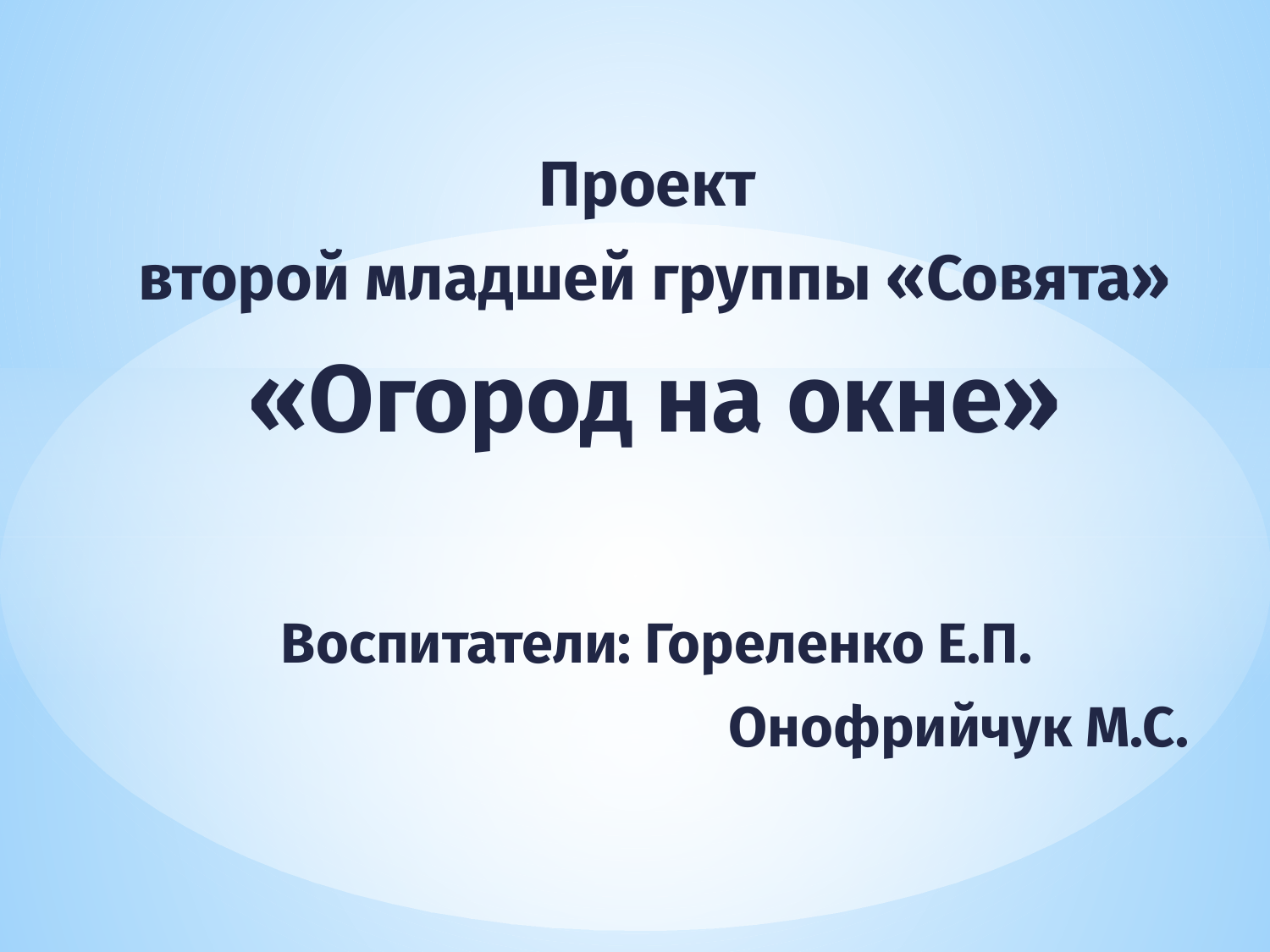

Проект
второй младшей группы «Совята»
«Огород на окне»

             Воспитатели: Гореленко Е.П.
                       Онофрийчук М.С.